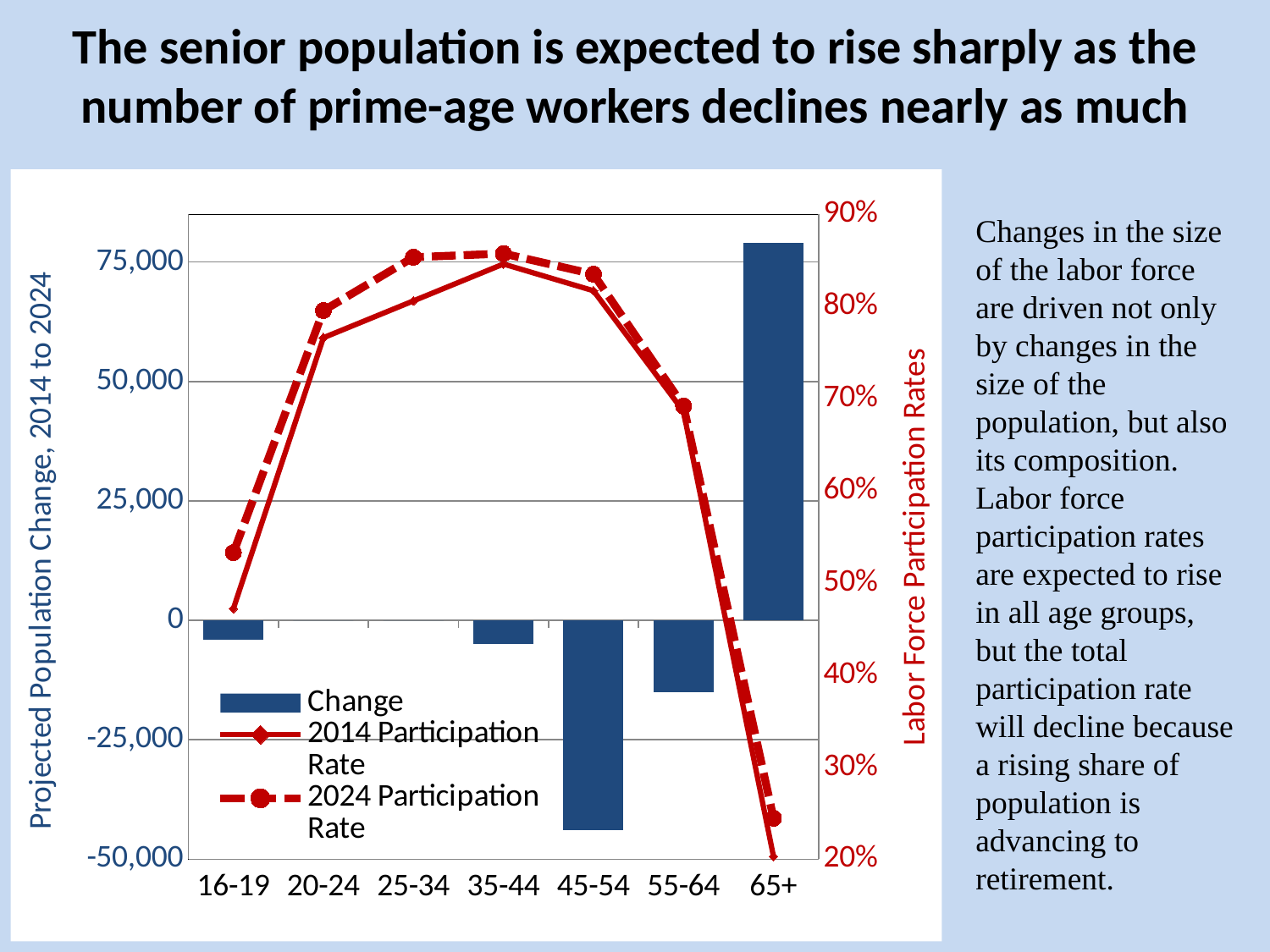

# The senior population is expected to rise sharply as the number of prime-age workers declines nearly as much

### Chart

| Category | Change |  |  |
|---|---|---|---|
| 16-19 | -4000.0 | 0.472 | 0.5326923076923077 |
| 20-24 | 0.0 | 0.766 | 0.7954545454545454 |
| 25-34 | 0.0 | 0.806 | 0.8533783783783784 |
| 35-44 | -5000.0 | 0.846 | 0.8573333333333333 |
| 45-54 | -44000.0 | 0.817 | 0.834931506849315 |
| 55-64 | -15000.0 | 0.686 | 0.6919597989949748 |
| 65+ | 79000.0 | 0.203 | 0.2444794952681388 |
Changes in the size of the labor force are driven not only by changes in the size of the population, but also its composition. Labor force participation rates are expected to rise in all age groups, but the total participation rate will decline because a rising share of population is advancing to retirement.